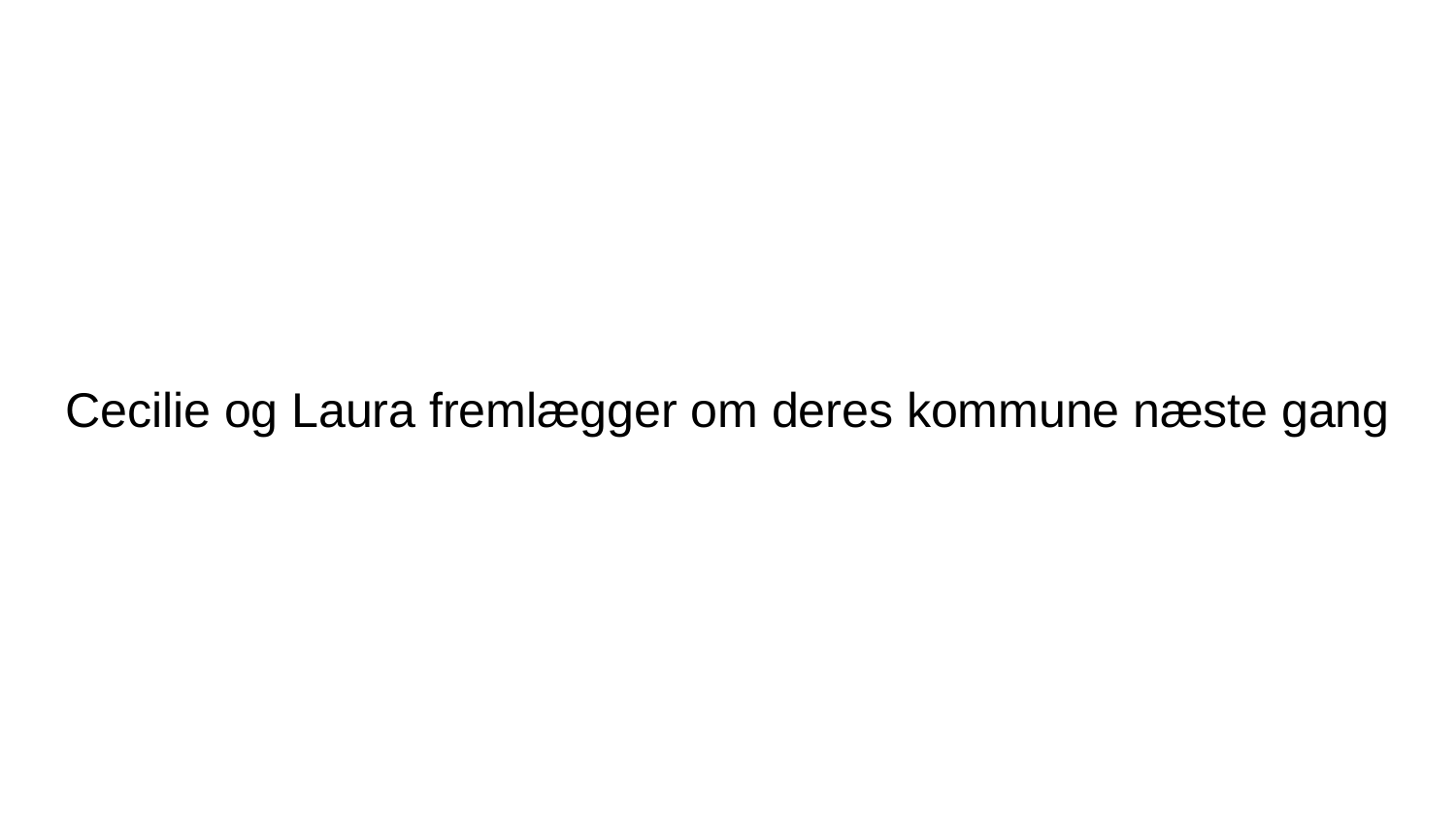

# Cecilie og Laura fremlægger om deres kommune næste gang